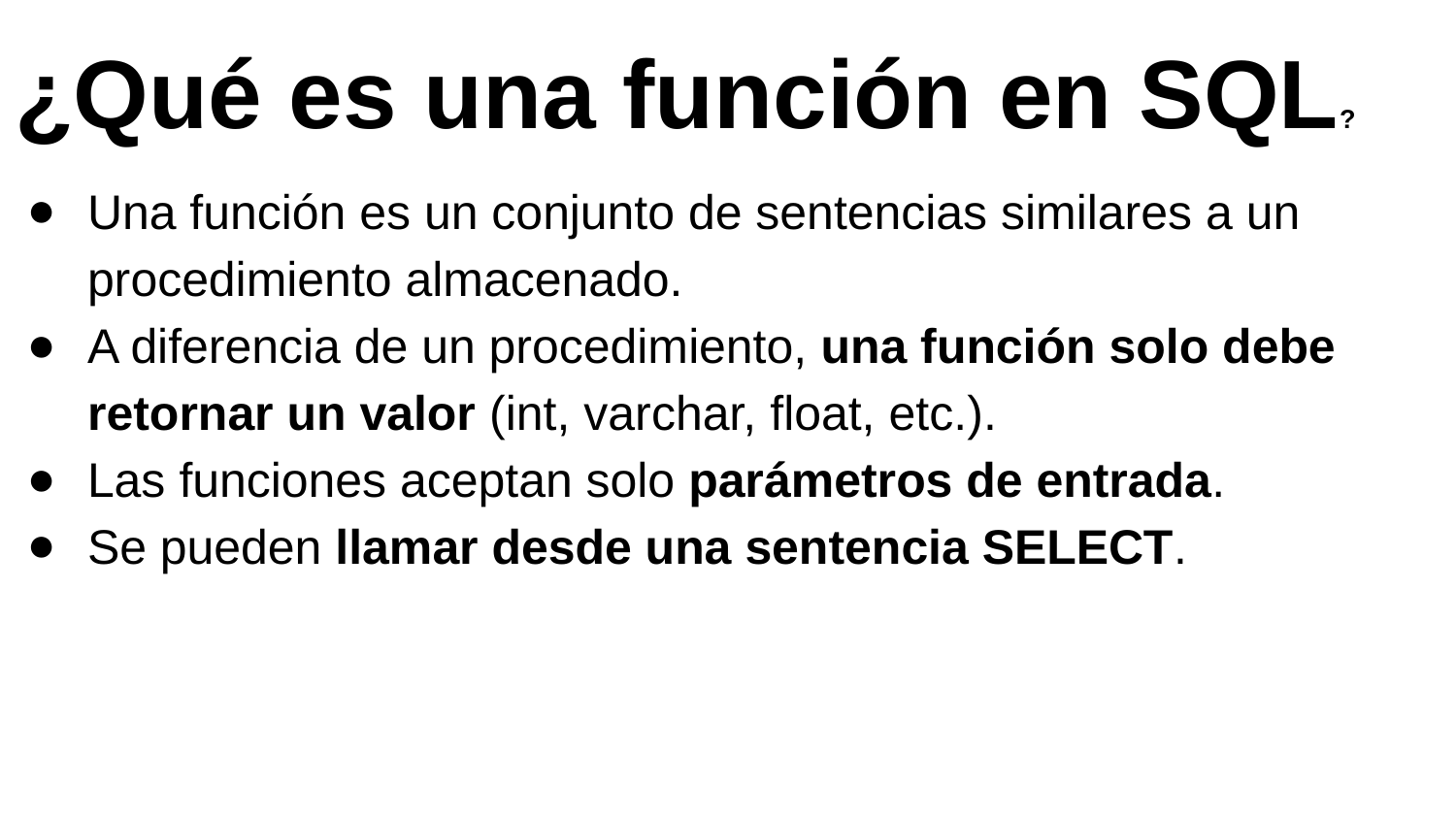

¿Qué es una función en SQL?
Una función es un conjunto de sentencias similares a un procedimiento almacenado.
A diferencia de un procedimiento, una función solo debe retornar un valor (int, varchar, float, etc.).
Las funciones aceptan solo parámetros de entrada.
Se pueden llamar desde una sentencia SELECT.